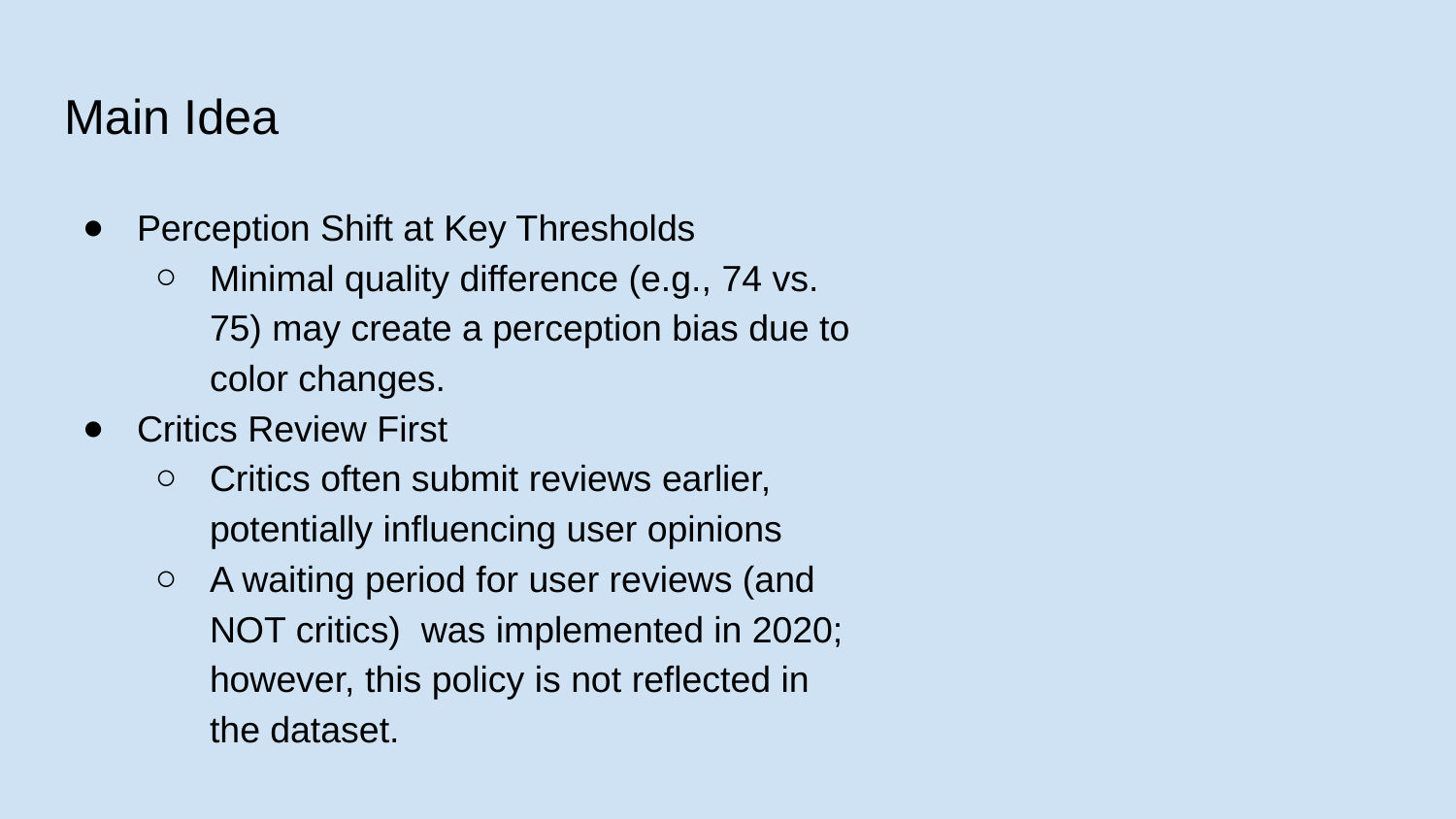

# Main Idea
Perception Shift at Key Thresholds
Minimal quality difference (e.g., 74 vs. 75) may create a perception bias due to color changes.
Critics Review First
Critics often submit reviews earlier, potentially influencing user opinions
A waiting period for user reviews (and NOT critics)  was implemented in 2020; however, this policy is not reflected in the dataset.